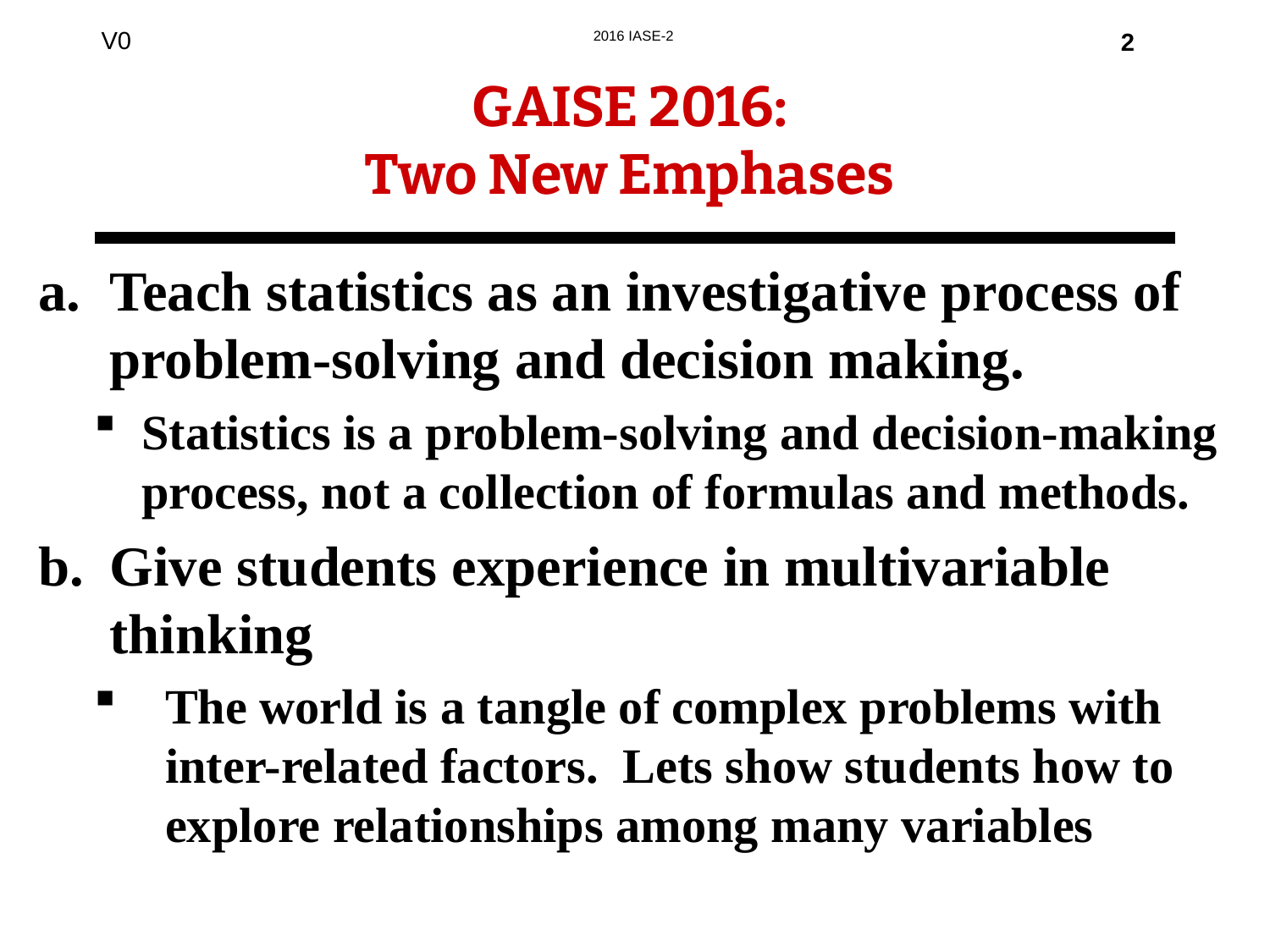

2
# GAISE 2016: Two New Emphases
Teach statistics as an investigative process of problem-solving and decision making.
Statistics is a problem-solving and decision-making process, not a collection of formulas and methods.
Give students experience in multivariable thinking
The world is a tangle of complex problems with inter-related factors.  Lets show students how to explore relationships among many variables